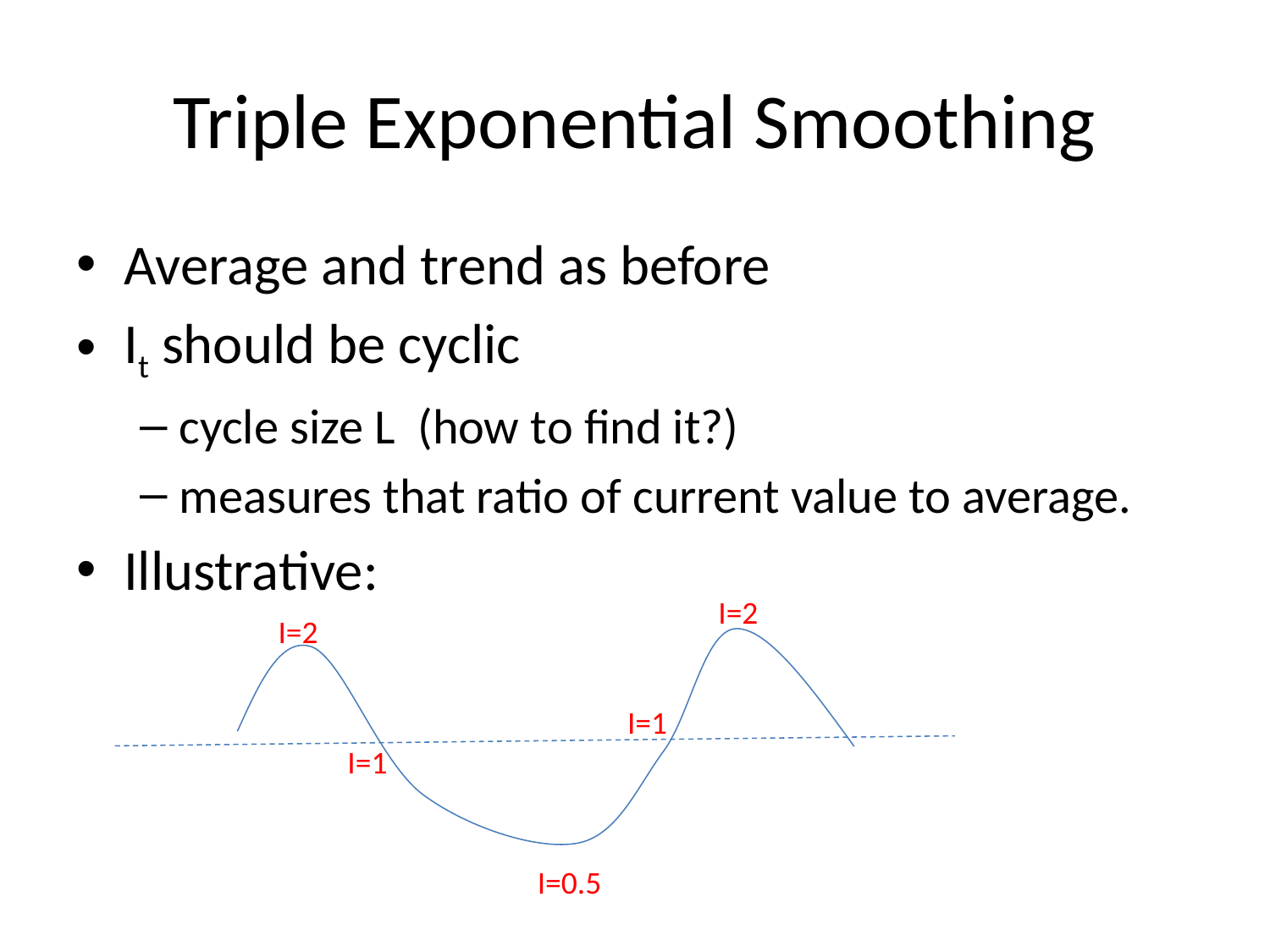

# Triple Exponential Smoothing
Average and trend as before
It should be cyclic
cycle size L  (how to find it?)
measures that ratio of current value to average.
Illustrative:
I=2
I=2

I=1
I=1
I=0.5